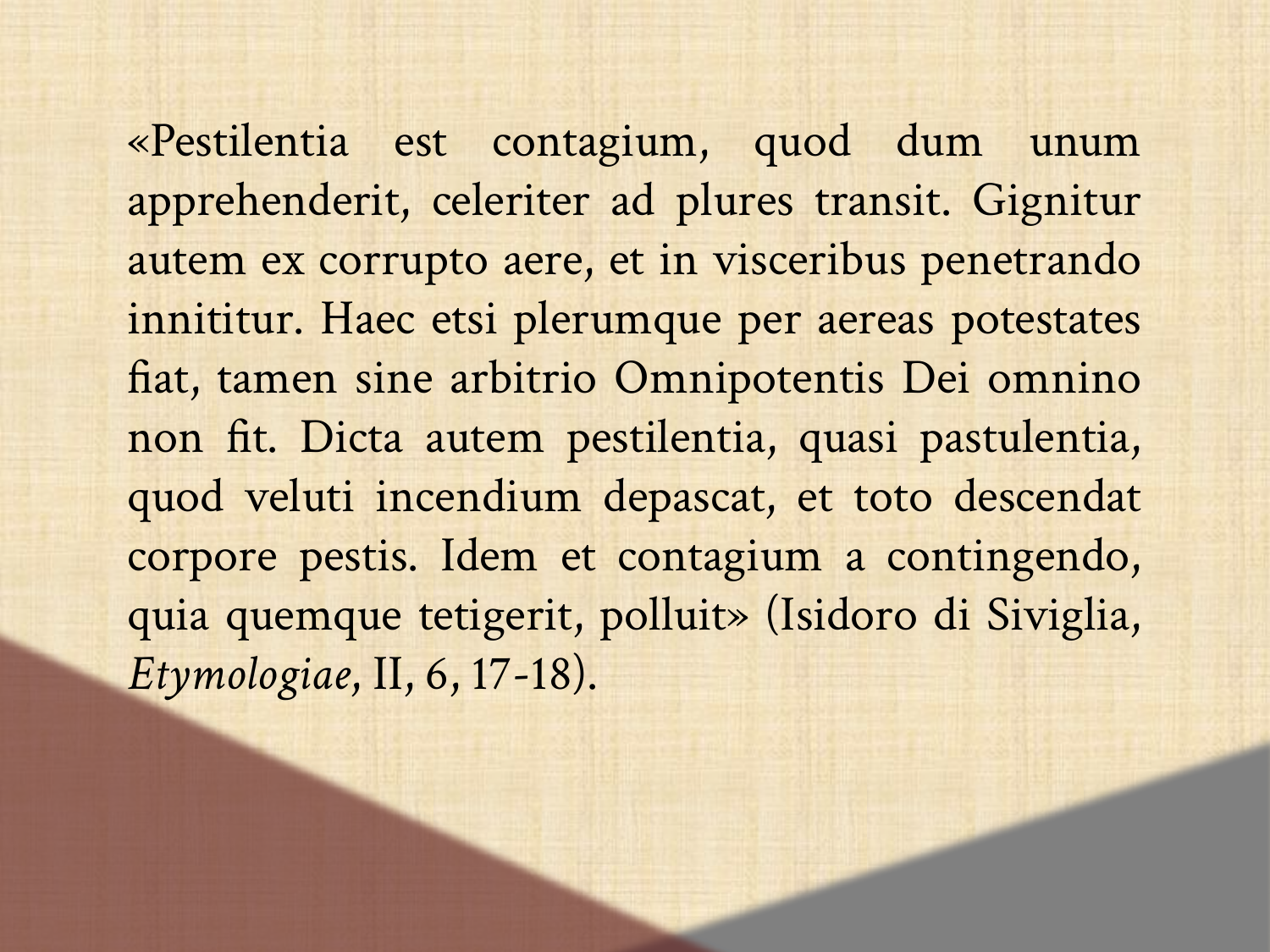

«Pestilentia est contagium, quod dum unum apprehenderit, celeriter ad plures transit. Gignitur autem ex corrupto aere, et in visceribus penetrando innititur. Haec etsi plerumque per aereas potestates fiat, tamen sine arbitrio Omnipotentis Dei omnino non fit. Dicta autem pestilentia, quasi pastulentia, quod veluti incendium depascat, et toto descendat corpore pestis. Idem et contagium a contingendo, quia quemque tetigerit, polluit» (Isidoro di Siviglia, Etymologiae, II, 6, 17-18).